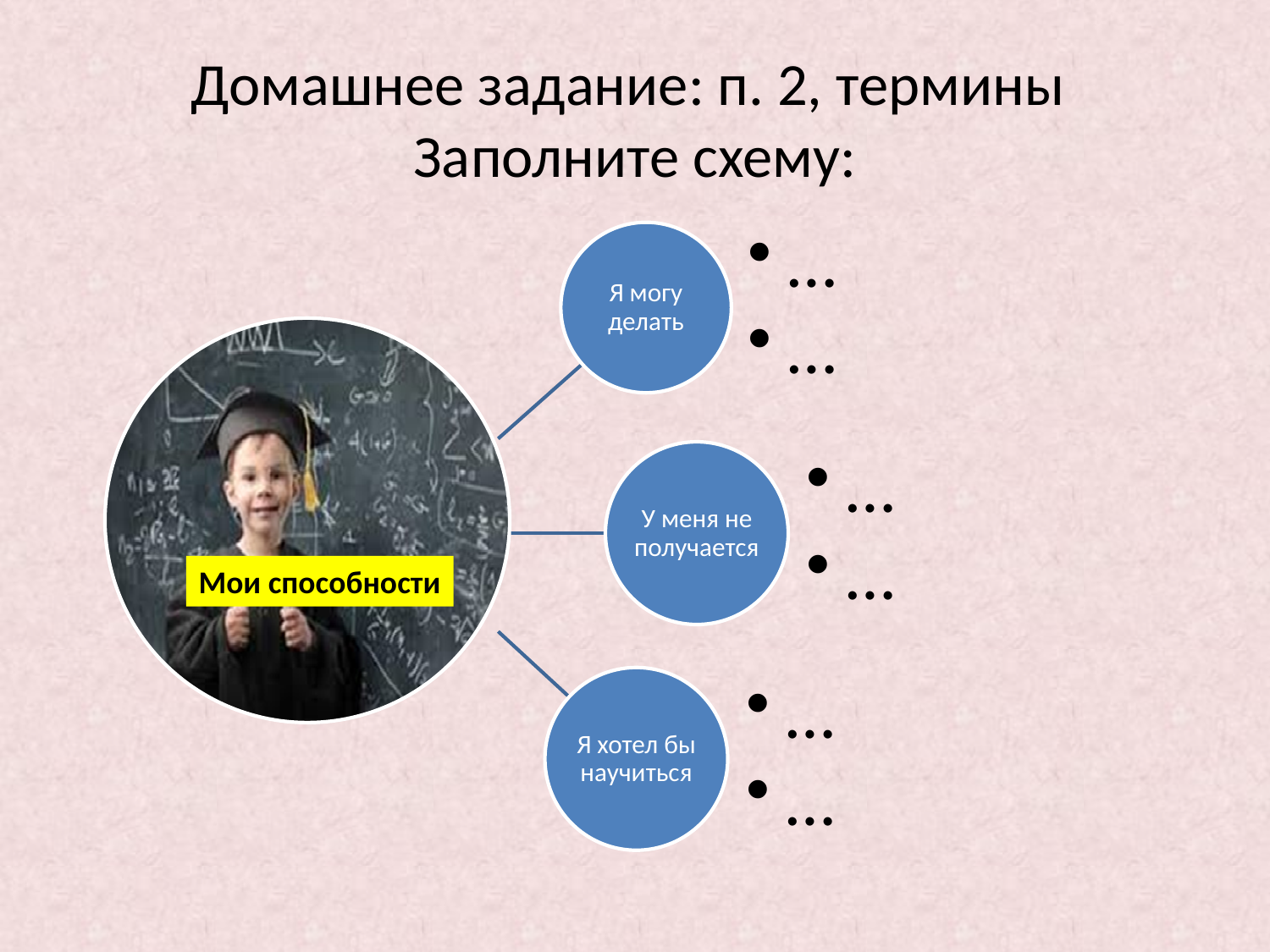

# Домашнее задание: п. 2, термины Заполните схему:
Я могу делать
…
…
У меня не получается
…
…
Я хотел бы научиться
…
…
Мои способности